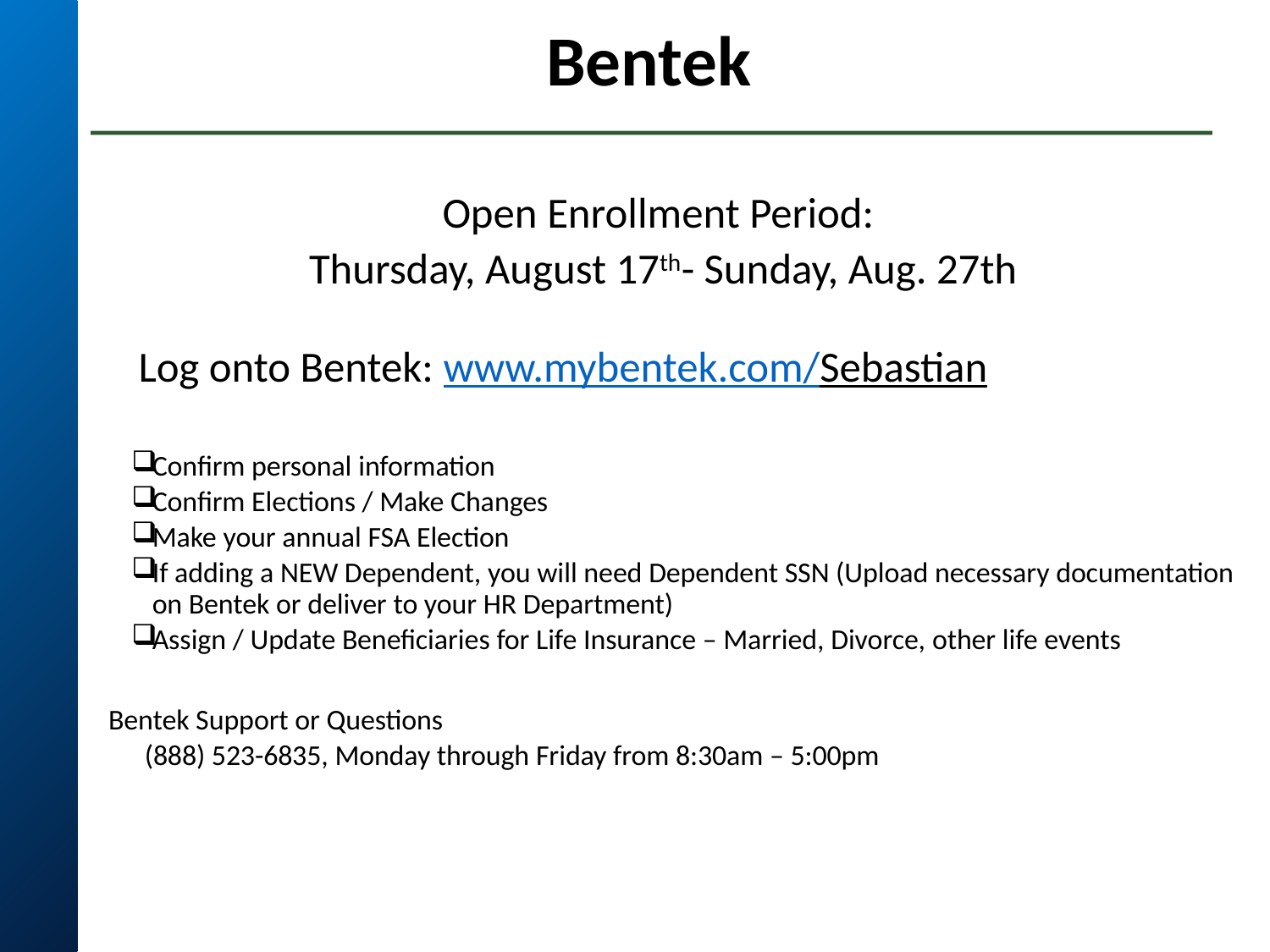

# Bentek

Open Enrollment Period:
Thursday, August 17th- Sunday, Aug. 27th

Log onto Bentek: www.mybentek.com/Sebastian

Confirm personal information
Confirm Elections / Make Changes
Make your annual FSA Election
If adding a NEW Dependent, you will need Dependent SSN (Upload necessary documentation on Bentek or deliver to your HR Department)
Assign / Update Beneficiaries for Life Insurance – Married, Divorce, other life events

   Bentek Support or Questions
  (888) 523-6835, Monday through Friday from 8:30am – 5:00pm